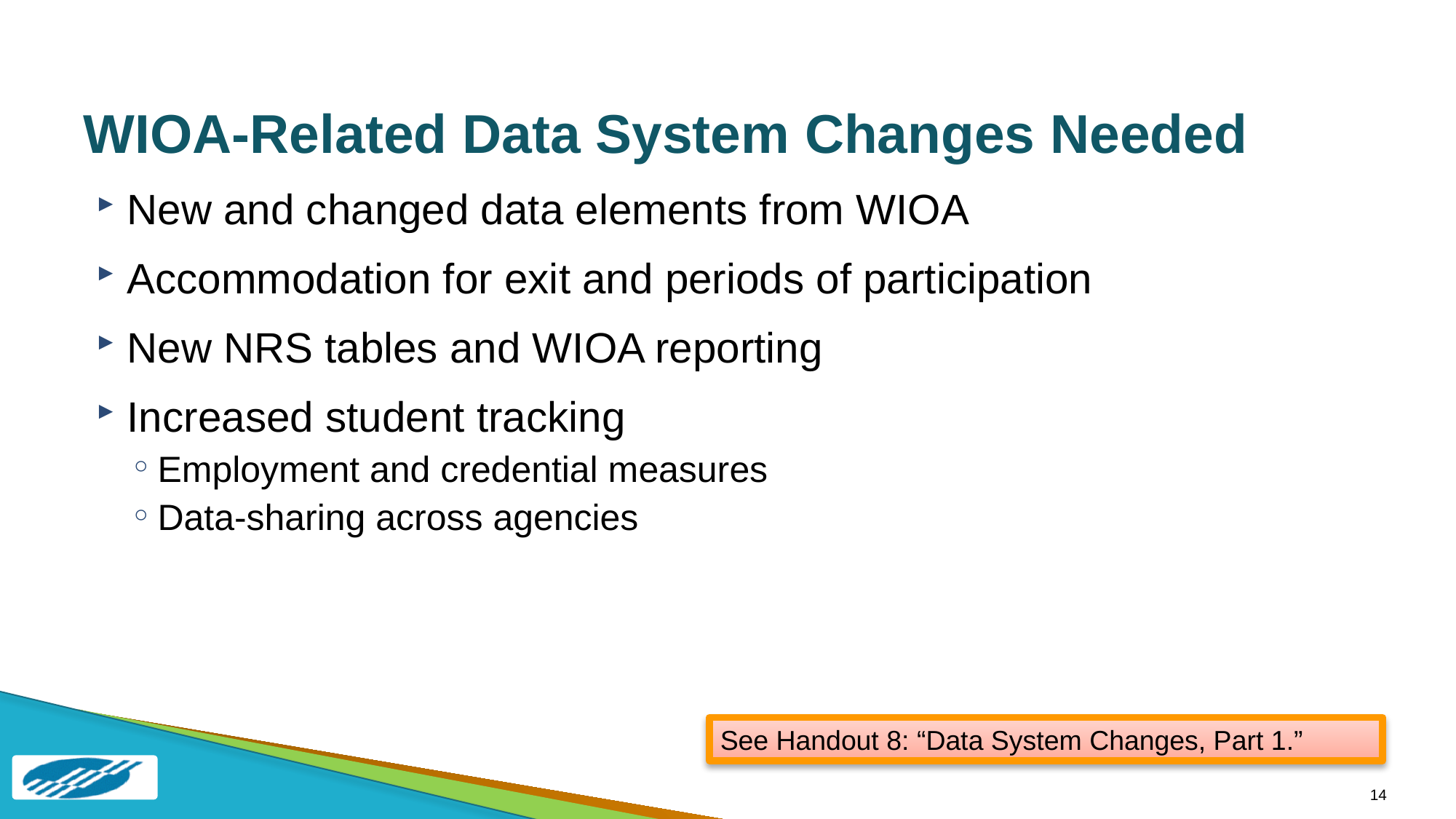

# WIOA-Related Data System Changes Needed
New and changed data elements from WIOA
Accommodation for exit and periods of participation
New NRS tables and WIOA reporting
Increased student tracking
Employment and credential measures
Data-sharing across agencies
See Handout 8: “Data System Changes, Part 1.”
14